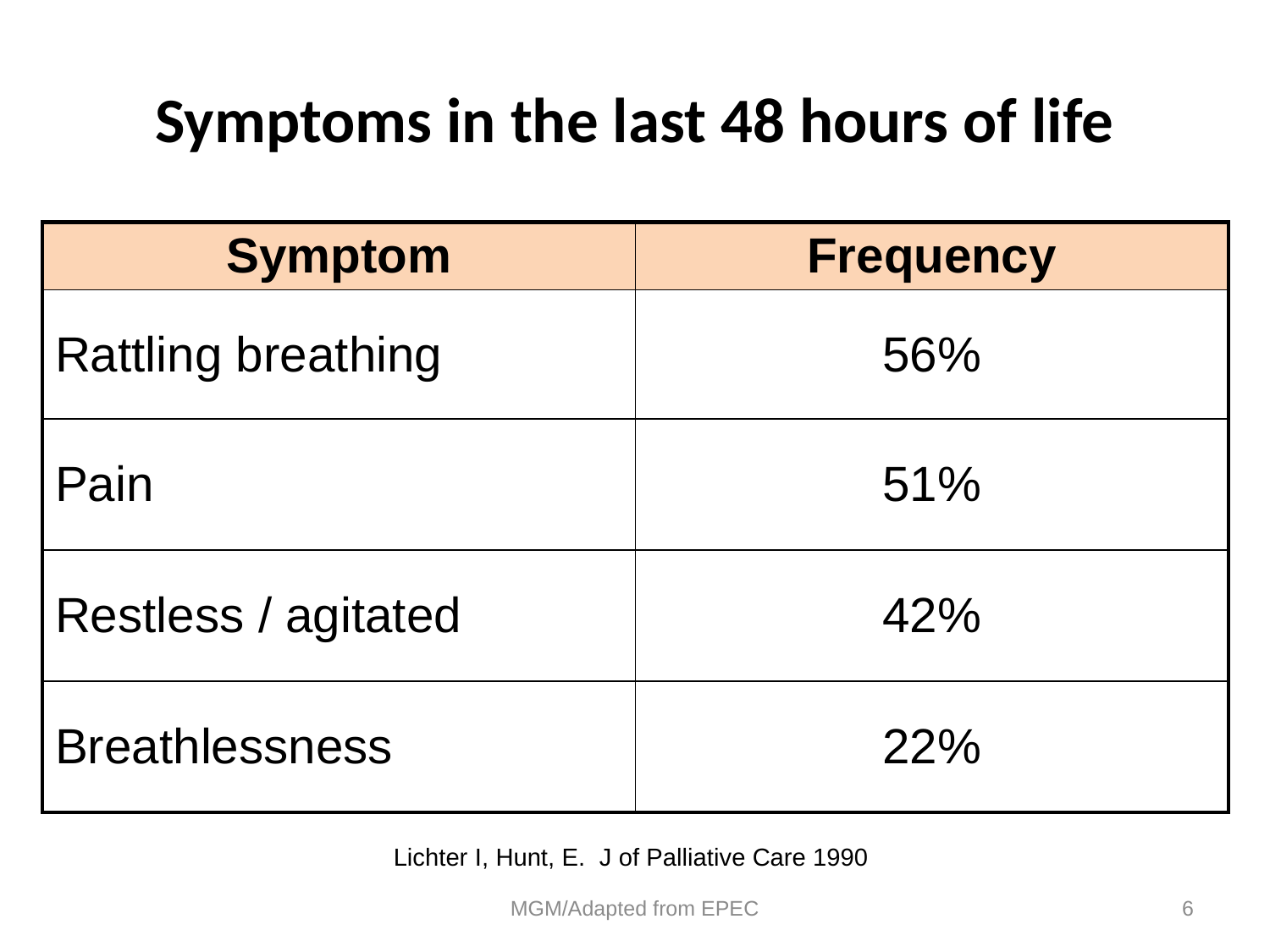

# Symptoms in the last 48 hours of life
| Symptom | Frequency |
| --- | --- |
| Rattling breathing | 56% |
| Pain | 51% |
| Restless / agitated | 42% |
| Breathlessness | 22% |
Lichter I, Hunt, E.  J of Palliative Care 1990

MGM/Adapted from EPEC
6